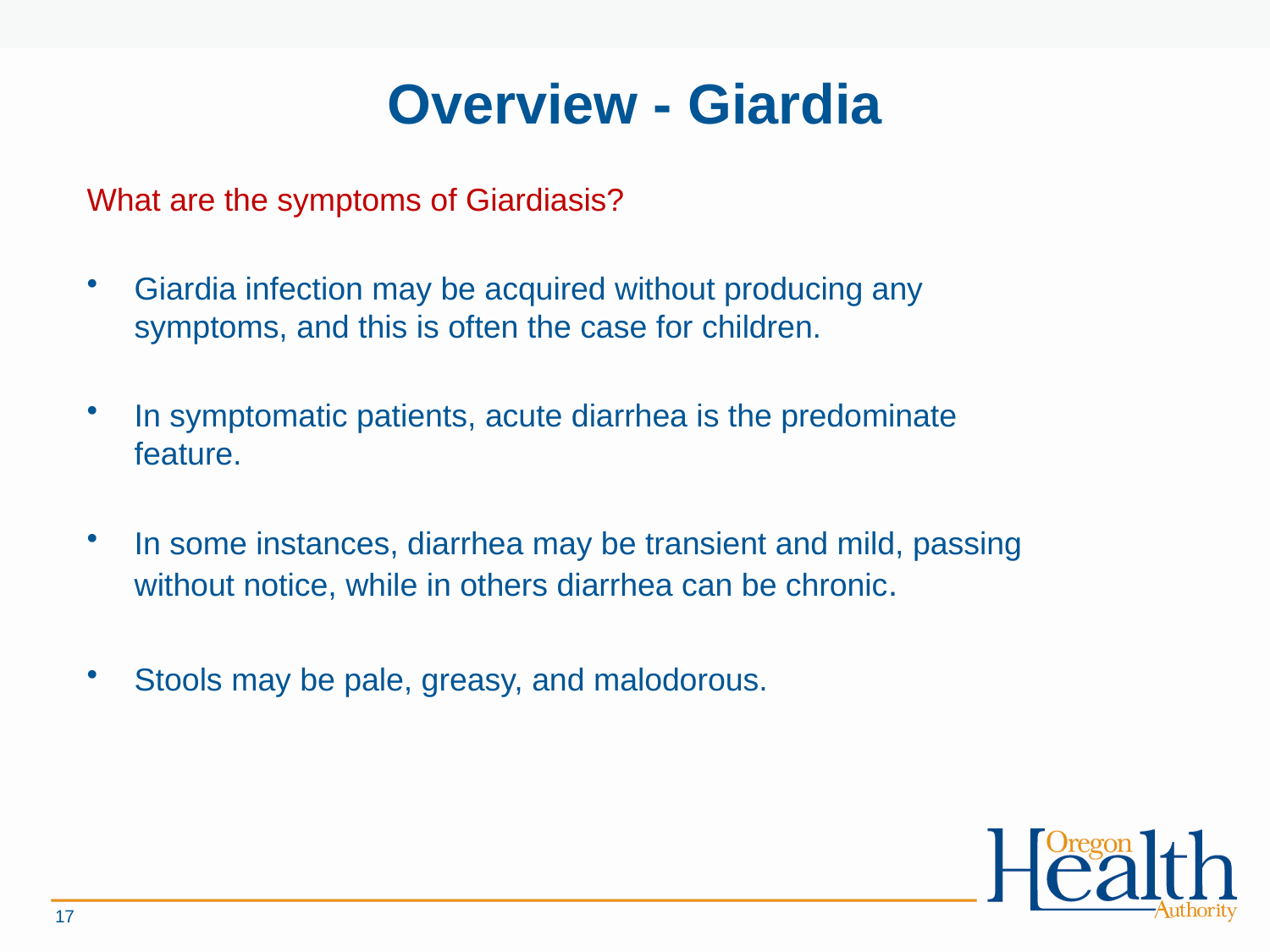

# Overview - Giardia
What are the symptoms of Giardiasis?

Giardia infection may be acquired without producing any symptoms, and this is often the case for children.

In symptomatic patients, acute diarrhea is the predominate feature.

In some instances, diarrhea may be transient and mild, passing without notice, while in others diarrhea can be chronic.

Stools may be pale, greasy, and malodorous.
17